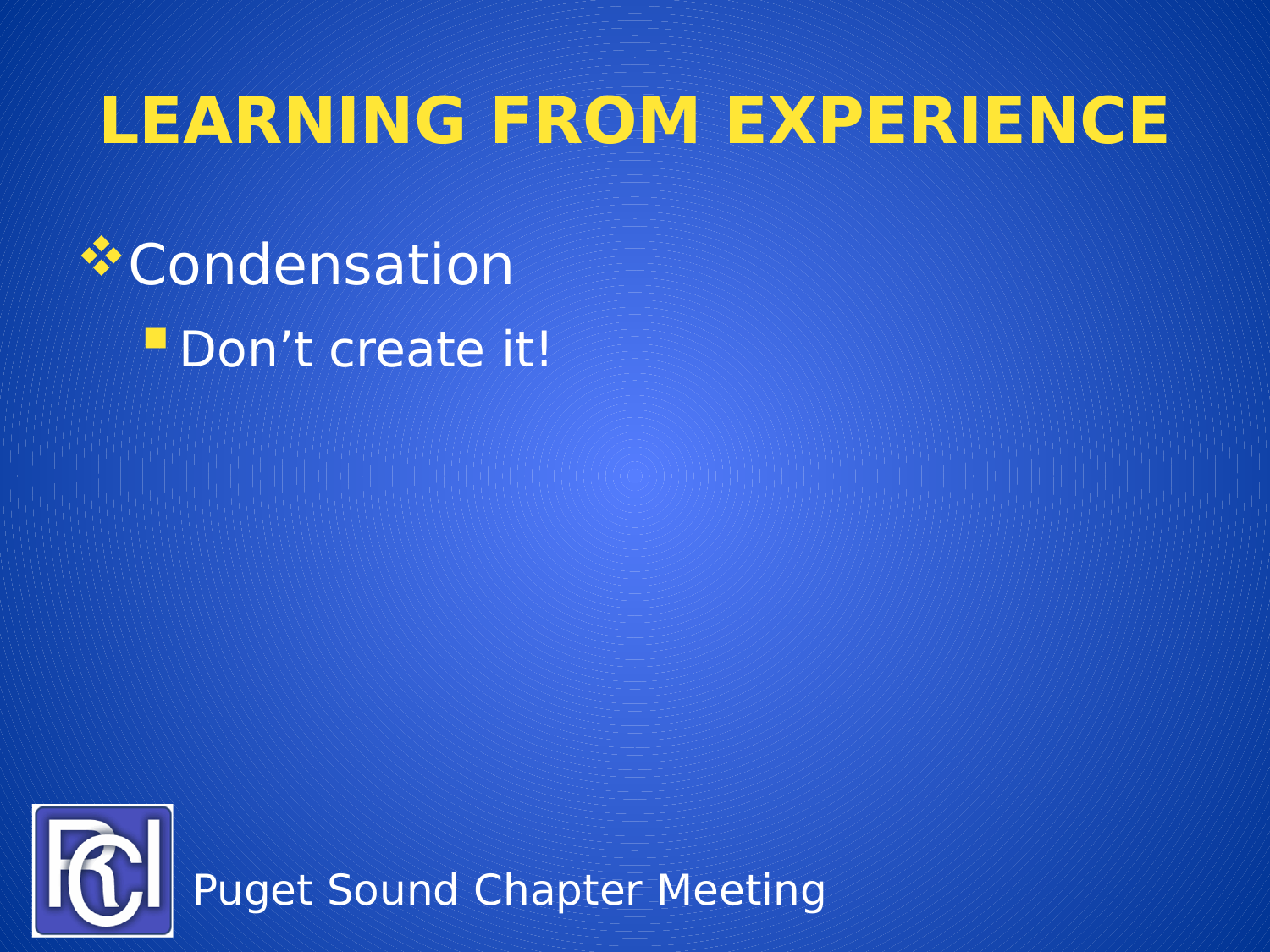

# Learning from Experience
Condensation
Don’t create it!